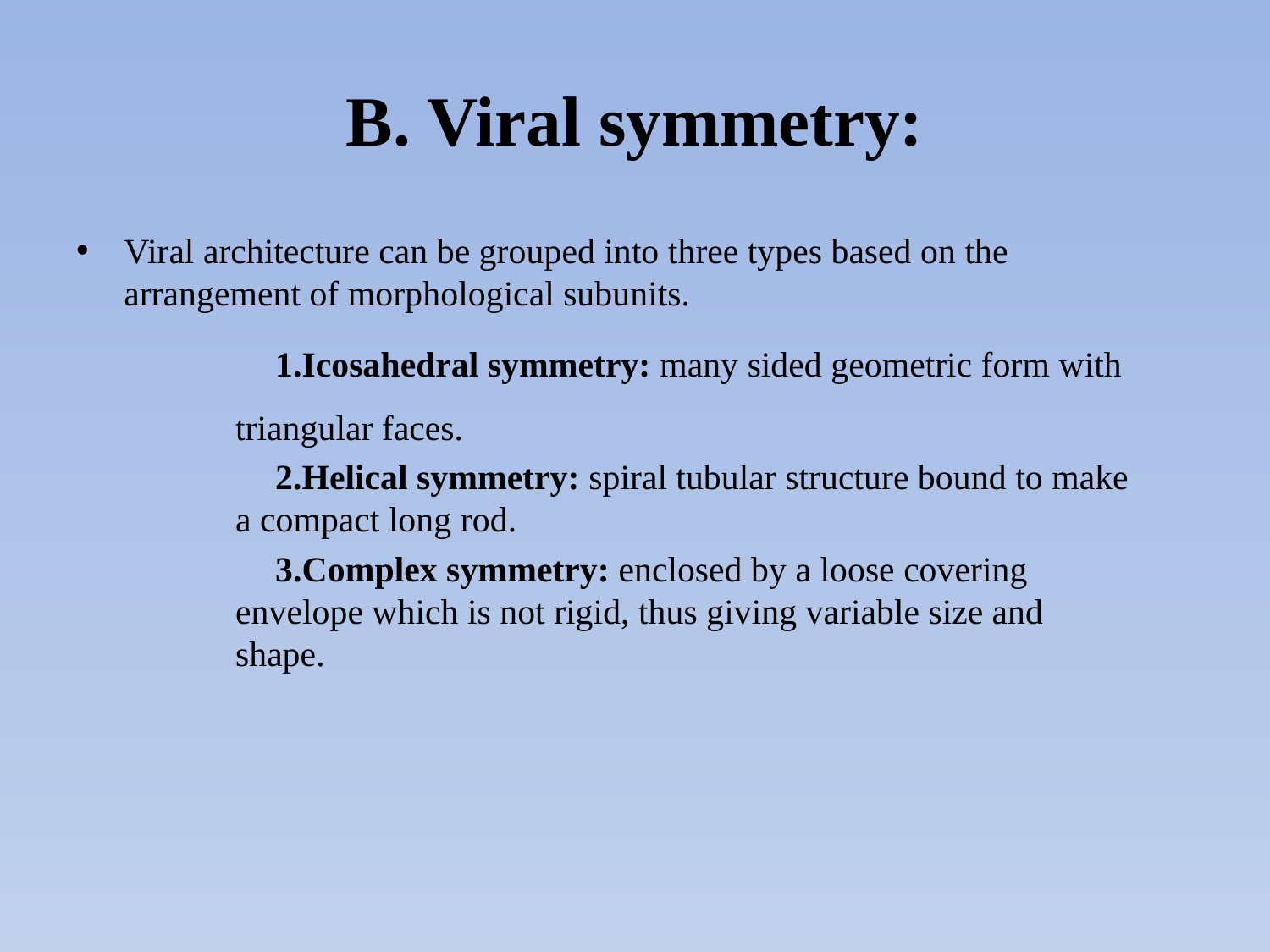

# B. Viral symmetry:
Viral architecture can be grouped into three types based on the arrangement of morphological subunits.
Icosahedral symmetry: many sided geometric form with triangular faces.
Helical symmetry: spiral tubular structure bound to make a compact long rod.
Complex symmetry: enclosed by a loose covering envelope which is not rigid, thus giving variable size and shape.